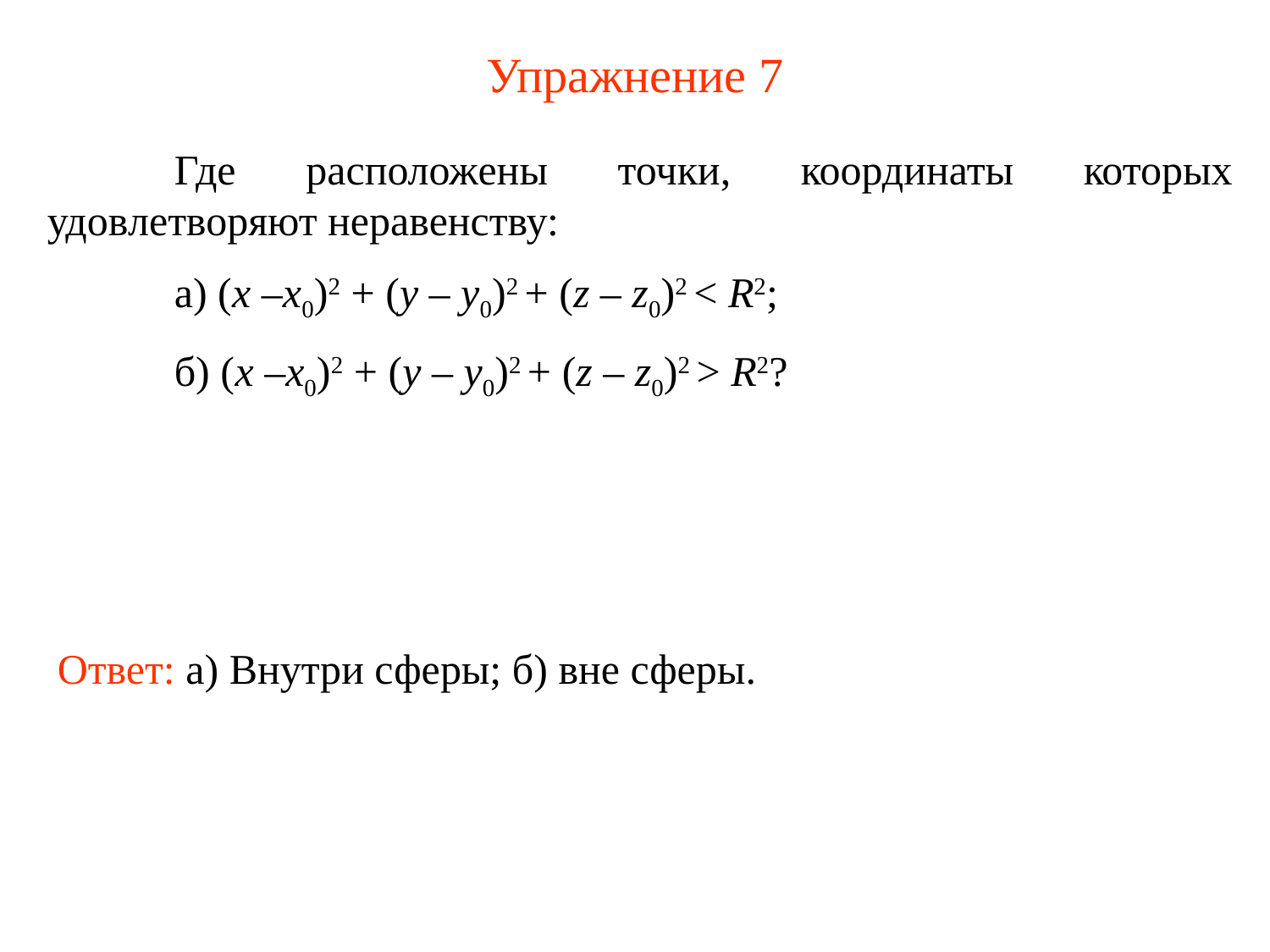

# Упражнение 7
	Где расположены точки, координаты которых удовлетворяют неравенству:
	а) (x –x0)2 + (y – y0)2 + (z – z0)2 < R2;
	б) (x –x0)2 + (y – y0)2 + (z – z0)2 > R2?

Ответ: а) Внутри сферы; б) вне сферы.